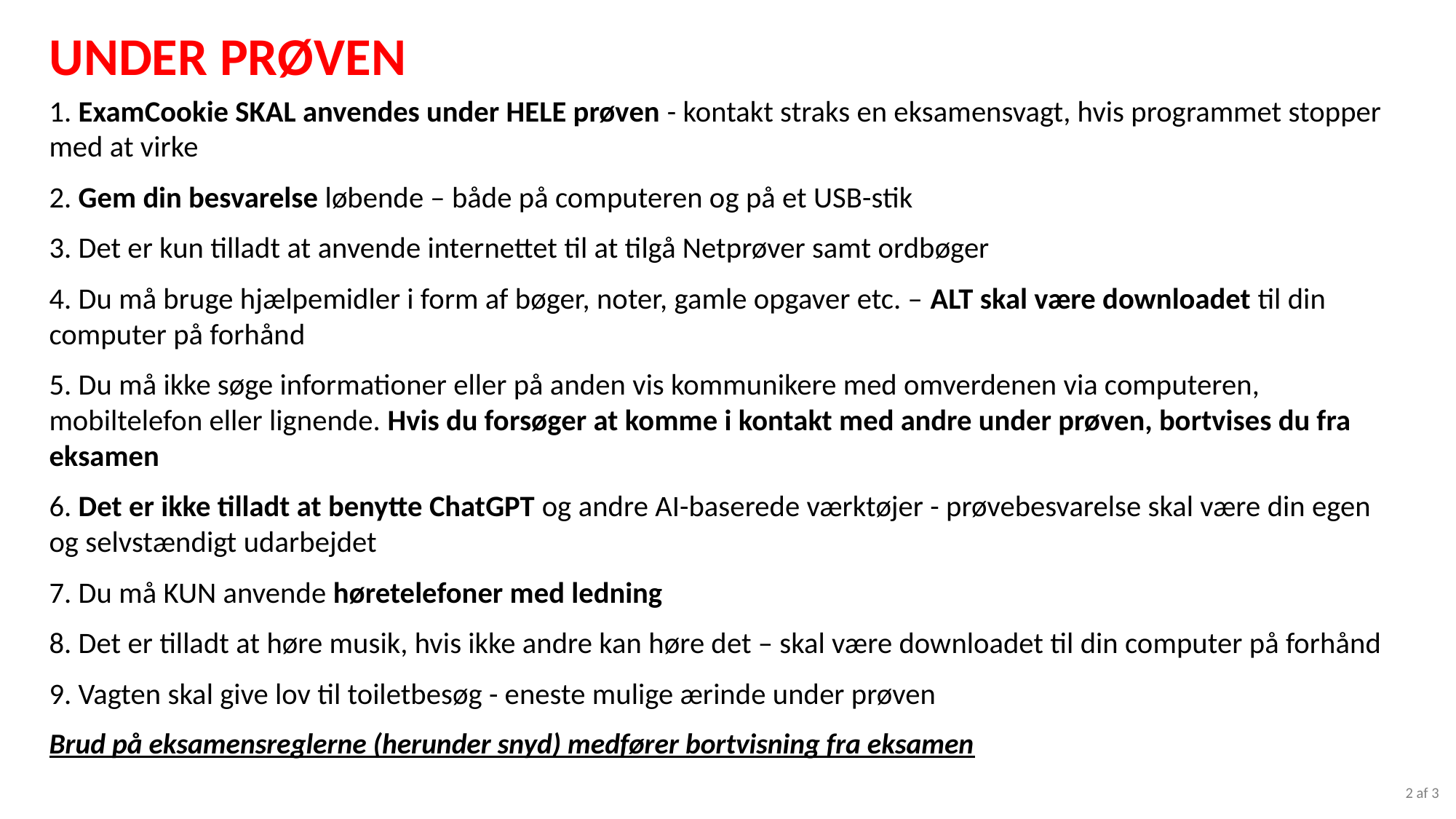

UNDER PRØVEN
1. ExamCookie SKAL anvendes under HELE prøven - kontakt straks en eksamensvagt, hvis programmet stopper med at virke
2. Gem din besvarelse løbende – både på computeren og på et USB-stik
3. Det er kun tilladt at anvende internettet til at tilgå Netprøver samt ordbøger
4. Du må bruge hjælpemidler i form af bøger, noter, gamle opgaver etc. – ALT skal være downloadet til din computer på forhånd
5. Du må ikke søge informationer eller på anden vis kommunikere med omverdenen via computeren, mobiltelefon eller lignende. Hvis du forsøger at komme i kontakt med andre under prøven, bortvises du fra eksamen
6. Det er ikke tilladt at benytte ChatGPT og andre AI-baserede værktøjer - prøvebesvarelse skal være din egen og selvstændigt udarbejdet
7. Du må KUN anvende høretelefoner med ledning
8. Det er tilladt at høre musik, hvis ikke andre kan høre det – skal være downloadet til din computer på forhånd
9. Vagten skal give lov til toiletbesøg - eneste mulige ærinde under prøven
Brud på eksamensreglerne (herunder snyd) medfører bortvisning fra eksamen

2 af 3